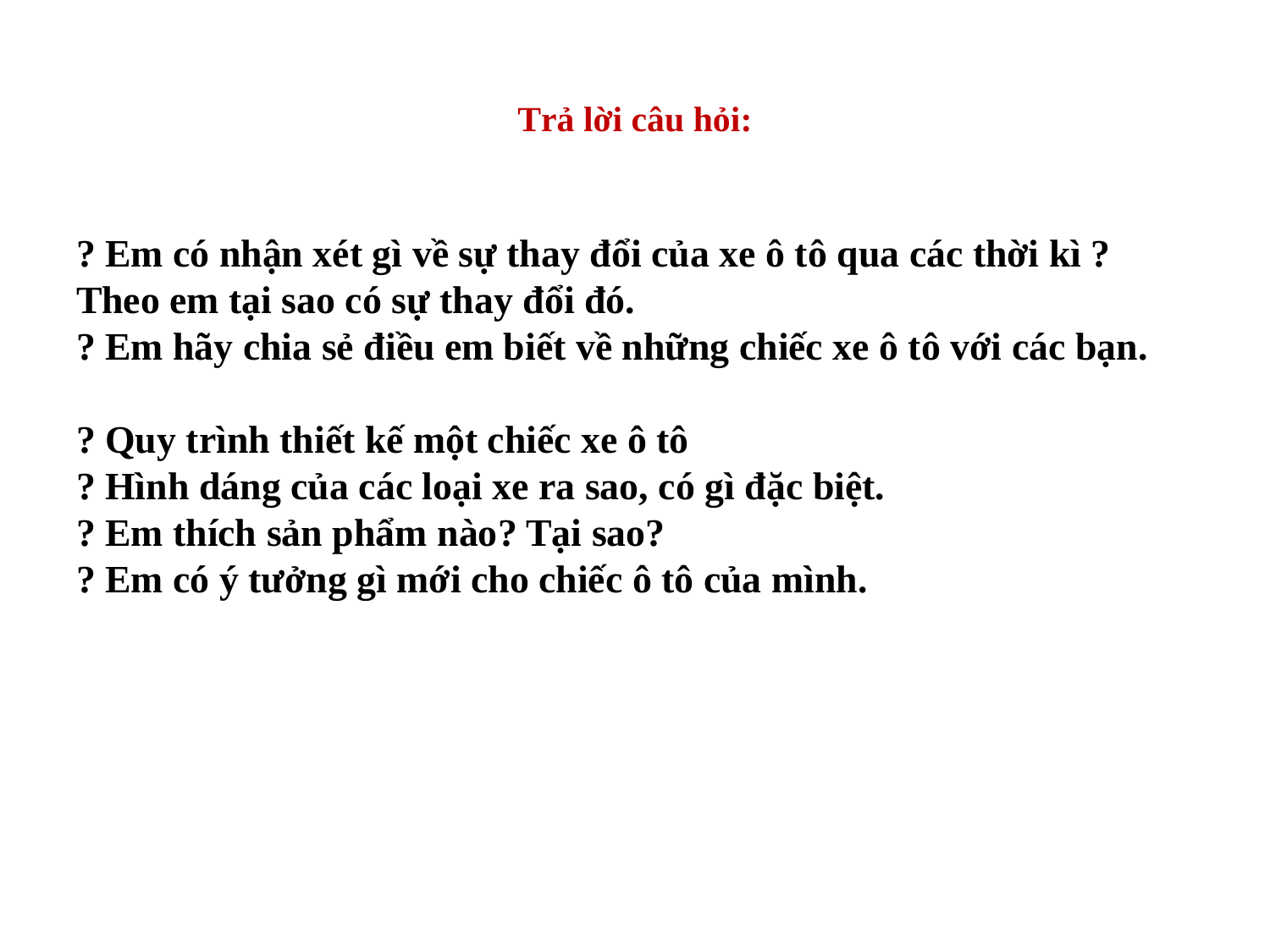

# Trả lời câu hỏi:
? Em có nhận xét gì về sự thay đổi của xe ô tô qua các thời kì ? Theo em tại sao có sự thay đổi đó.
? Em hãy chia sẻ điều em biết về những chiếc xe ô tô với các bạn.

? Quy trình thiết kế một chiếc xe ô tô
? Hình dáng của các loại xe ra sao, có gì đặc biệt.
? Em thích sản phẩm nào? Tại sao?
? Em có ý tưởng gì mới cho chiếc ô tô của mình.